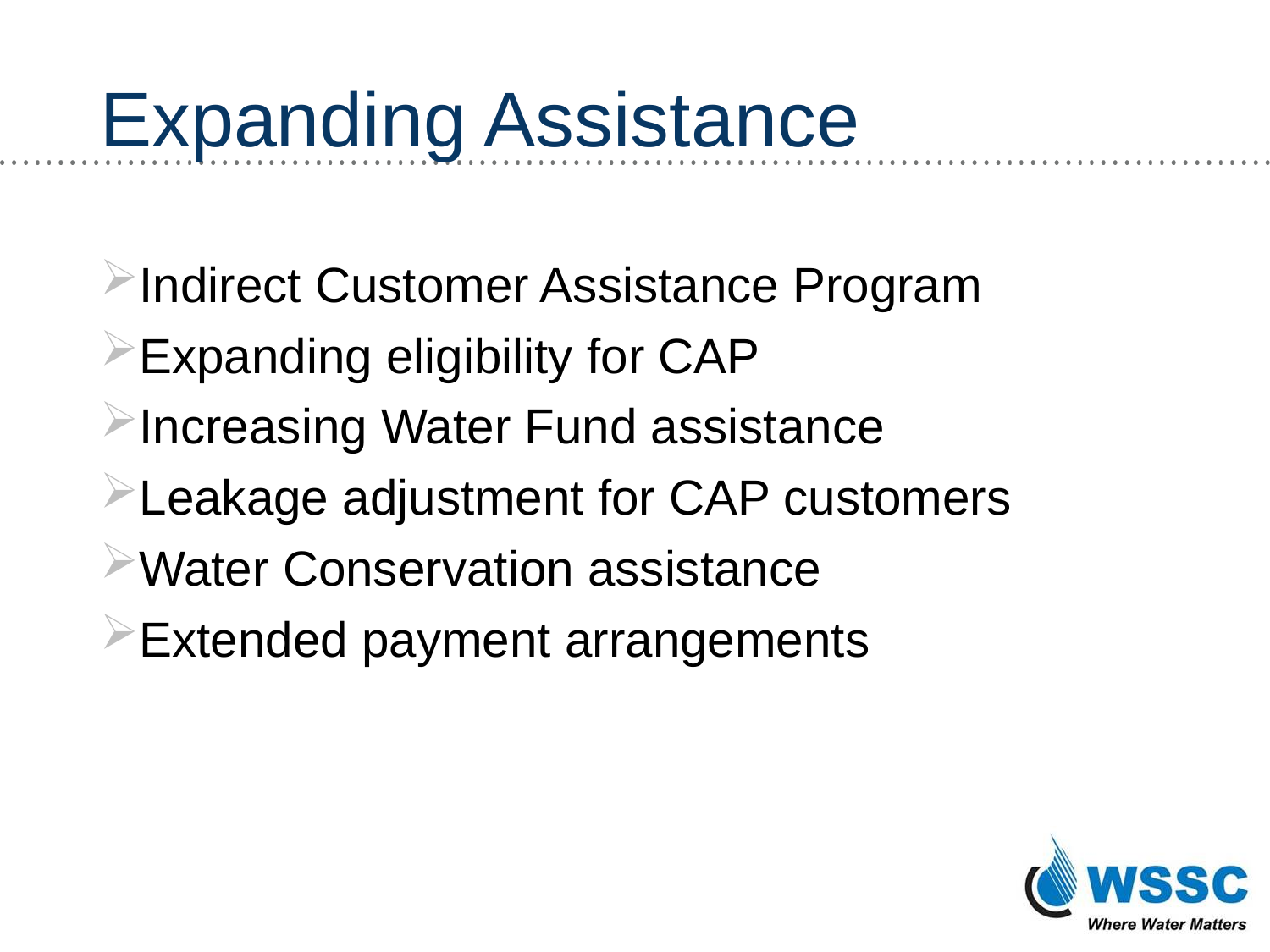

# Expanding Assistance
Indirect Customer Assistance Program
Expanding eligibility for CAP
Increasing Water Fund assistance
Leakage adjustment for CAP customers
Water Conservation assistance
Extended payment arrangements